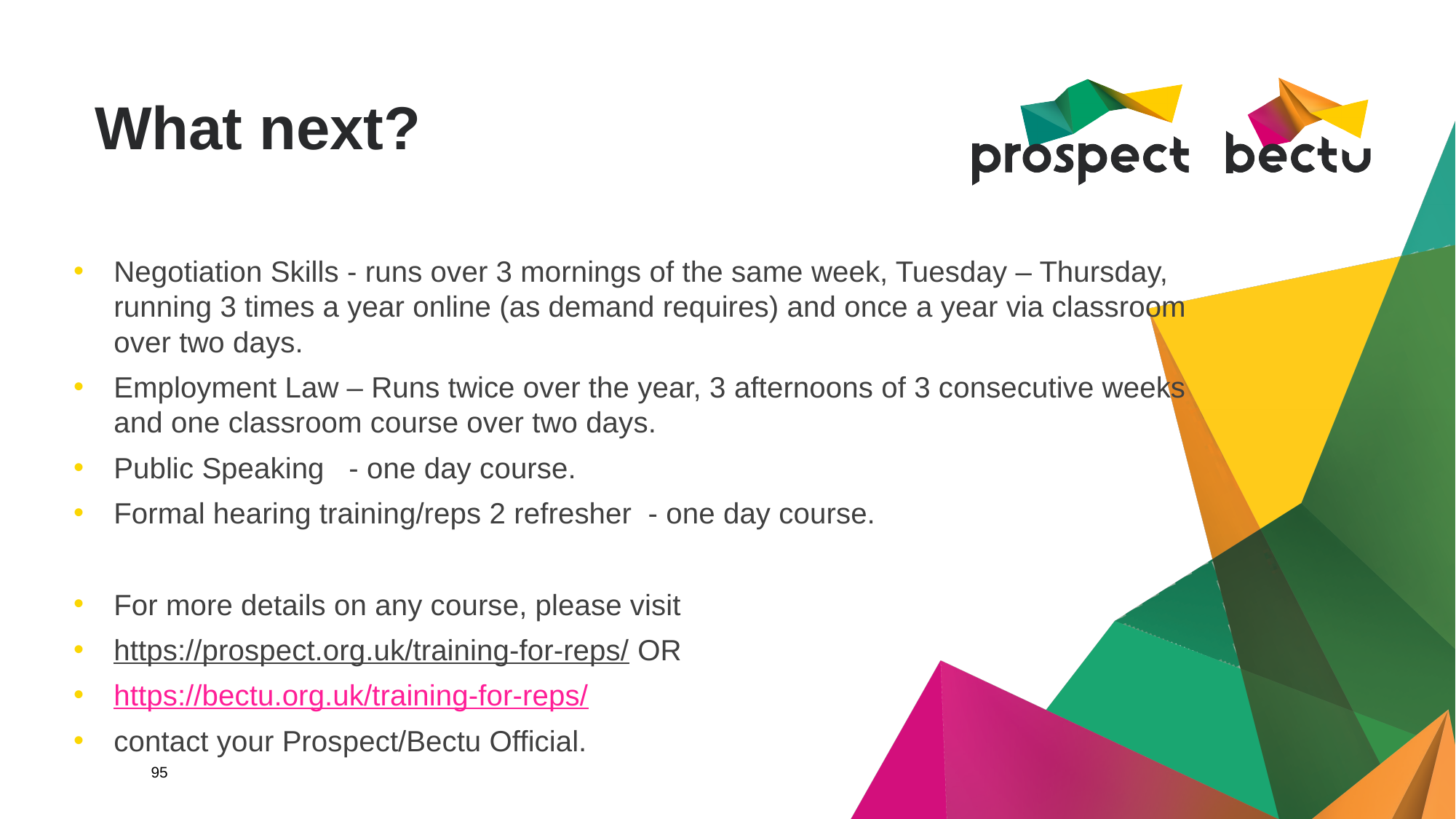

# What next?

Negotiation Skills - runs over 3 mornings of the same week, Tuesday – Thursday, running 3 times a year online (as demand requires) and once a year via classroom over two days.
Employment Law – Runs twice over the year, 3 afternoons of 3 consecutive weeks and one classroom course over two days.
Public Speaking   - one day course.
Formal hearing training/reps 2 refresher  - one day course.

For more details on any course, please visit
https://prospect.org.uk/training-for-reps/ OR
https://bectu.org.uk/training-for-reps/
contact your Prospect/Bectu Official.